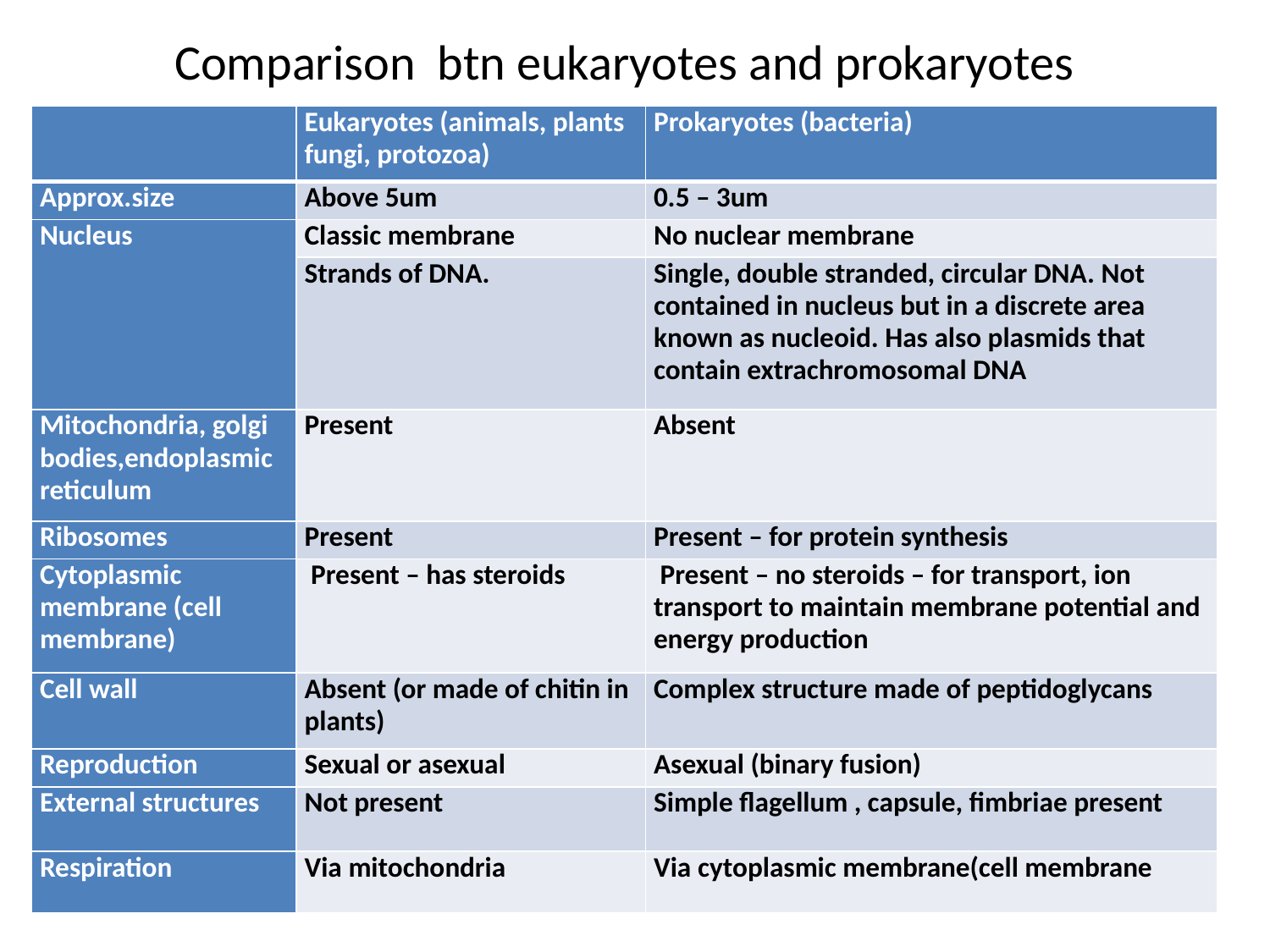

# Comparison  btn eukaryotes and prokaryotes
|  | Eukaryotes (animals, plants fungi, protozoa) | Prokaryotes (bacteria) |
| --- | --- | --- |
| Approx.size | Above 5um | 0.5 – 3um |
| Nucleus | Classic membrane | No nuclear membrane |
|  | Strands of DNA. | Single, double stranded, circular DNA. Not contained in nucleus but in a discrete area known as nucleoid. Has also plasmids that contain extrachromosomal DNA |
| Mitochondria, golgi bodies,endoplasmic reticulum | Present | Absent |
| Ribosomes | Present | Present – for protein synthesis |
| Cytoplasmic membrane (cell membrane) | Present – has steroids | Present – no steroids – for transport, ion transport to maintain membrane potential and energy production |
| Cell wall | Absent (or made of chitin in plants) | Complex structure made of peptidoglycans |
| Reproduction | Sexual or asexual | Asexual (binary fusion) |
| External structures | Not present | Simple flagellum , capsule, fimbriae present |
| Respiration | Via mitochondria | Via cytoplasmic membrane(cell membrane |